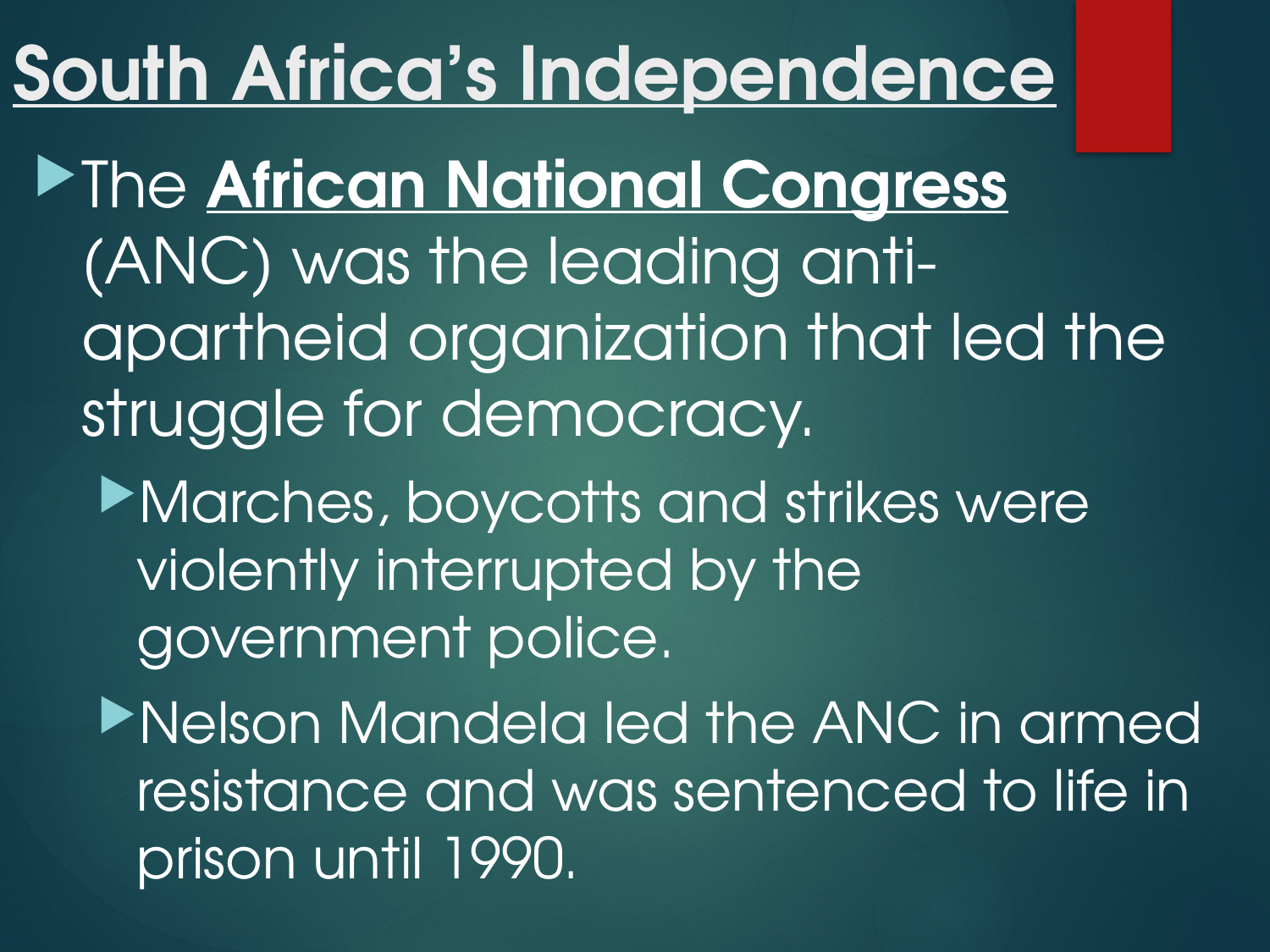

# South Africa’s Independence
The African National Congress (ANC) was the leading anti-apartheid organization that led the struggle for democracy.
Marches, boycotts and strikes were violently interrupted by the government police.
Nelson Mandela led the ANC in armed resistance and was sentenced to life in prison until 1990.